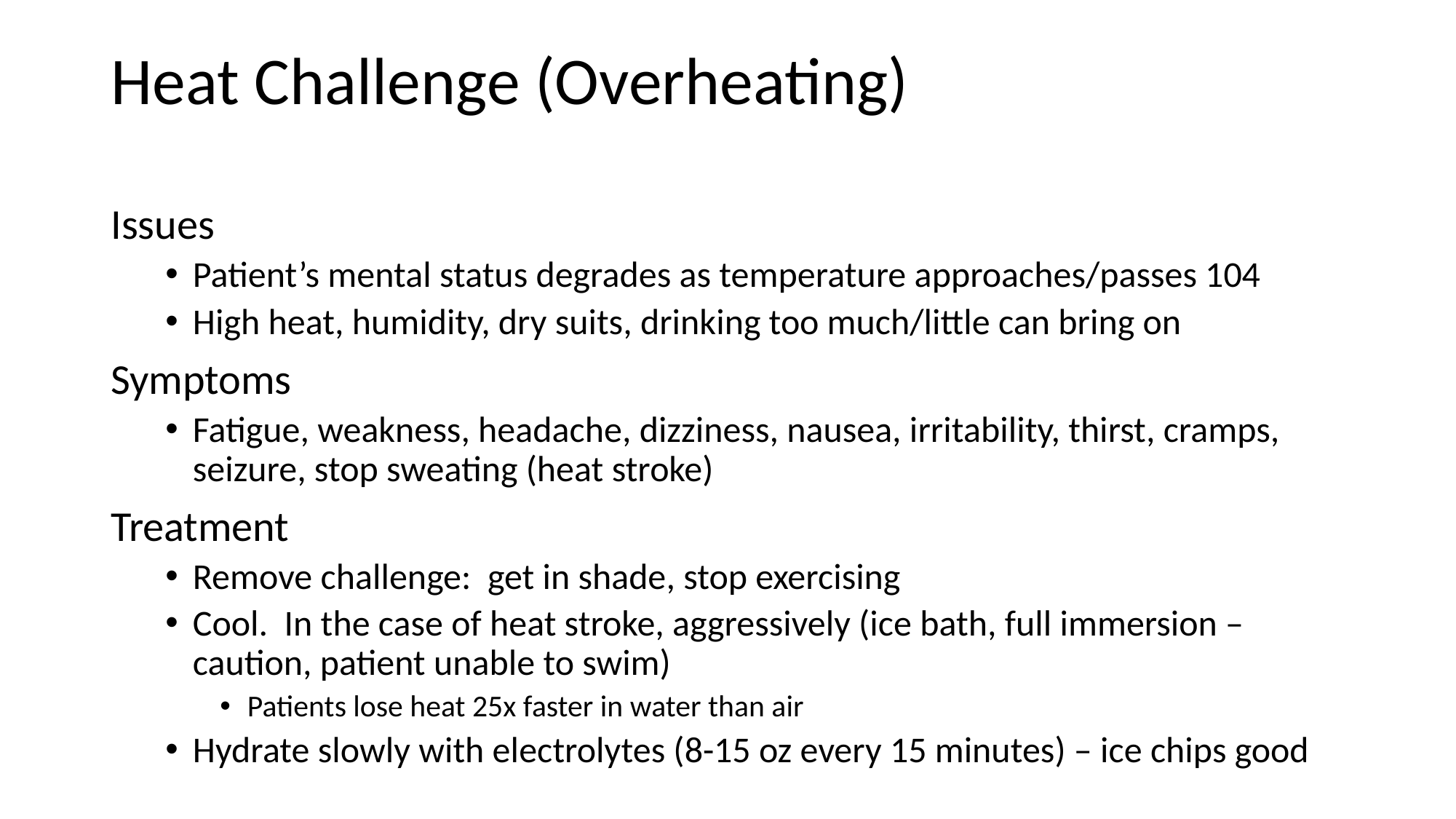

# Heat Challenge (Overheating)
Issues
Patient’s mental status degrades as temperature approaches/passes 104
High heat, humidity, dry suits, drinking too much/little can bring on
Symptoms
Fatigue, weakness, headache, dizziness, nausea, irritability, thirst, cramps, seizure, stop sweating (heat stroke)
Treatment
Remove challenge:  get in shade, stop exercising
Cool.  In the case of heat stroke, aggressively (ice bath, full immersion – caution, patient unable to swim)
Patients lose heat 25x faster in water than air
Hydrate slowly with electrolytes (8-15 oz every 15 minutes) – ice chips good